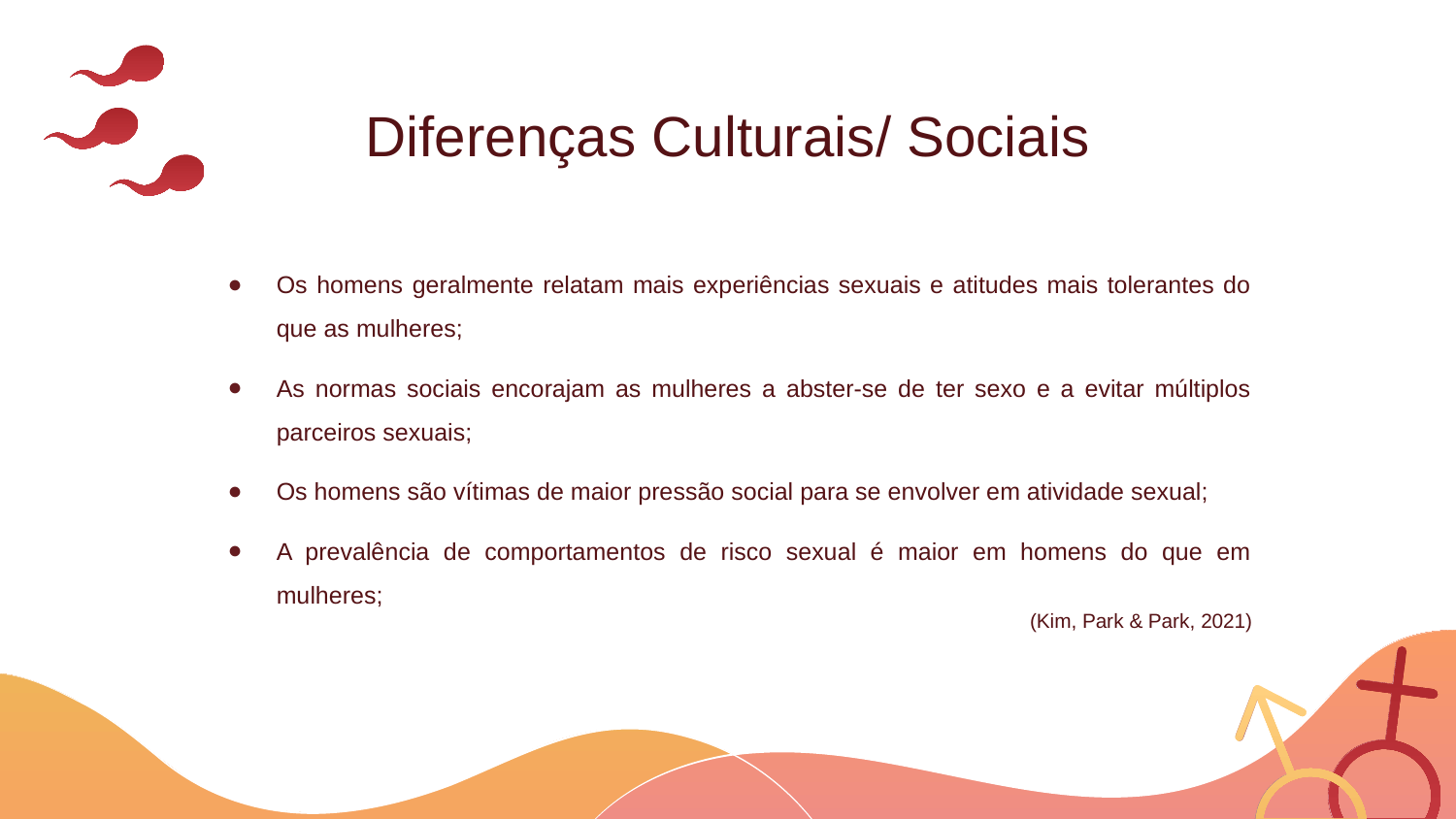

# Diferenças Culturais/ Sociais
Os homens geralmente relatam mais experiências sexuais e atitudes mais tolerantes do que as mulheres;
As normas sociais encorajam as mulheres a abster-se de ter sexo e a evitar múltiplos parceiros sexuais;
Os homens são vítimas de maior pressão social para se envolver em atividade sexual;
A prevalência de comportamentos de risco sexual é maior em homens do que em mulheres;
(Kim, Park & Park, 2021)